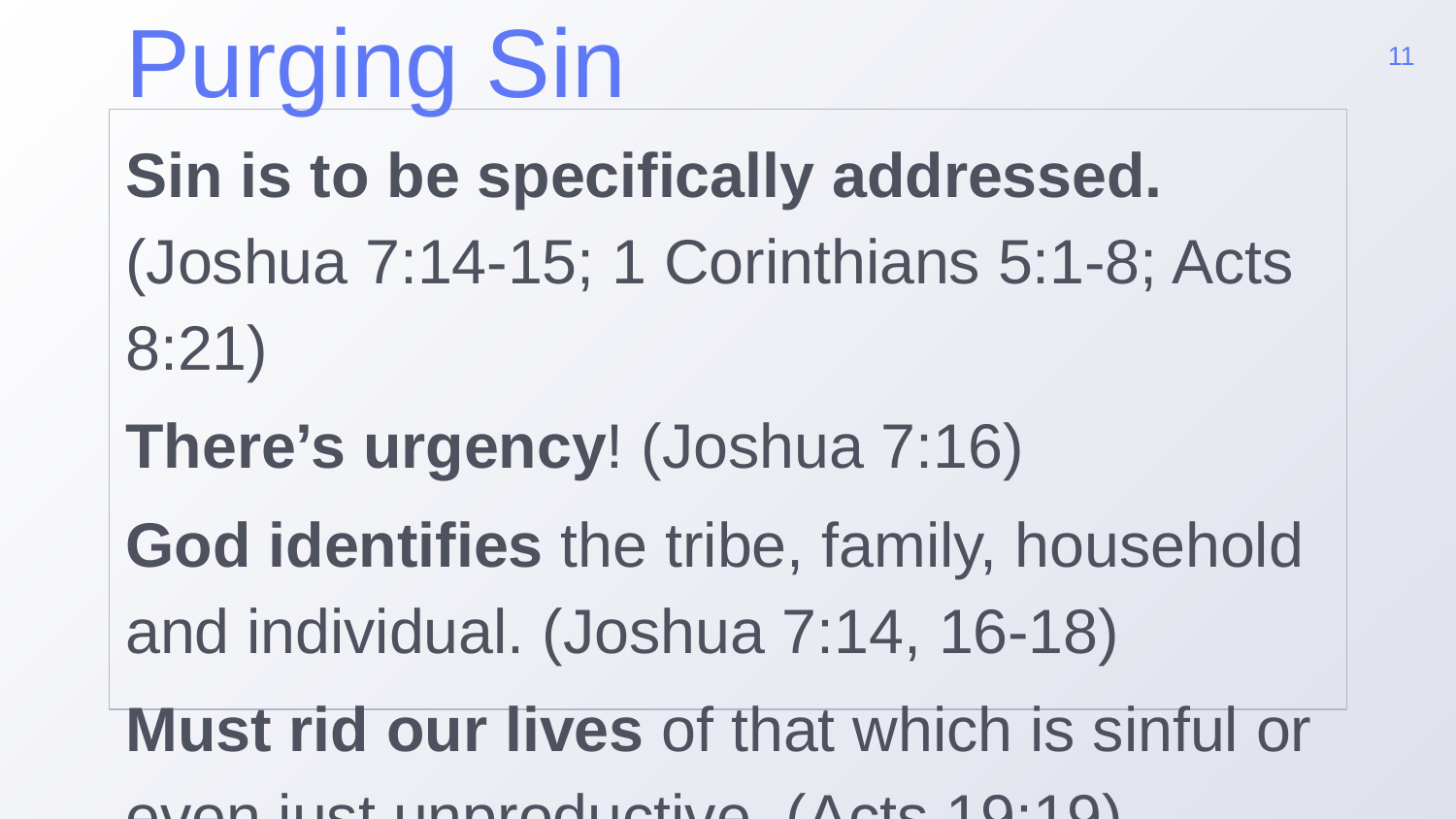

11
Purging Sin
Sin is to be specifically addressed.
(Joshua 7:14-15; 1 Corinthians 5:1-8; Acts 8:21)
There’s urgency! (Joshua 7:16)
God identifies the tribe, family, household and individual. (Joshua 7:14, 16-18)
Must rid our lives of that which is sinful or even just unproductive. (Acts 19:19)